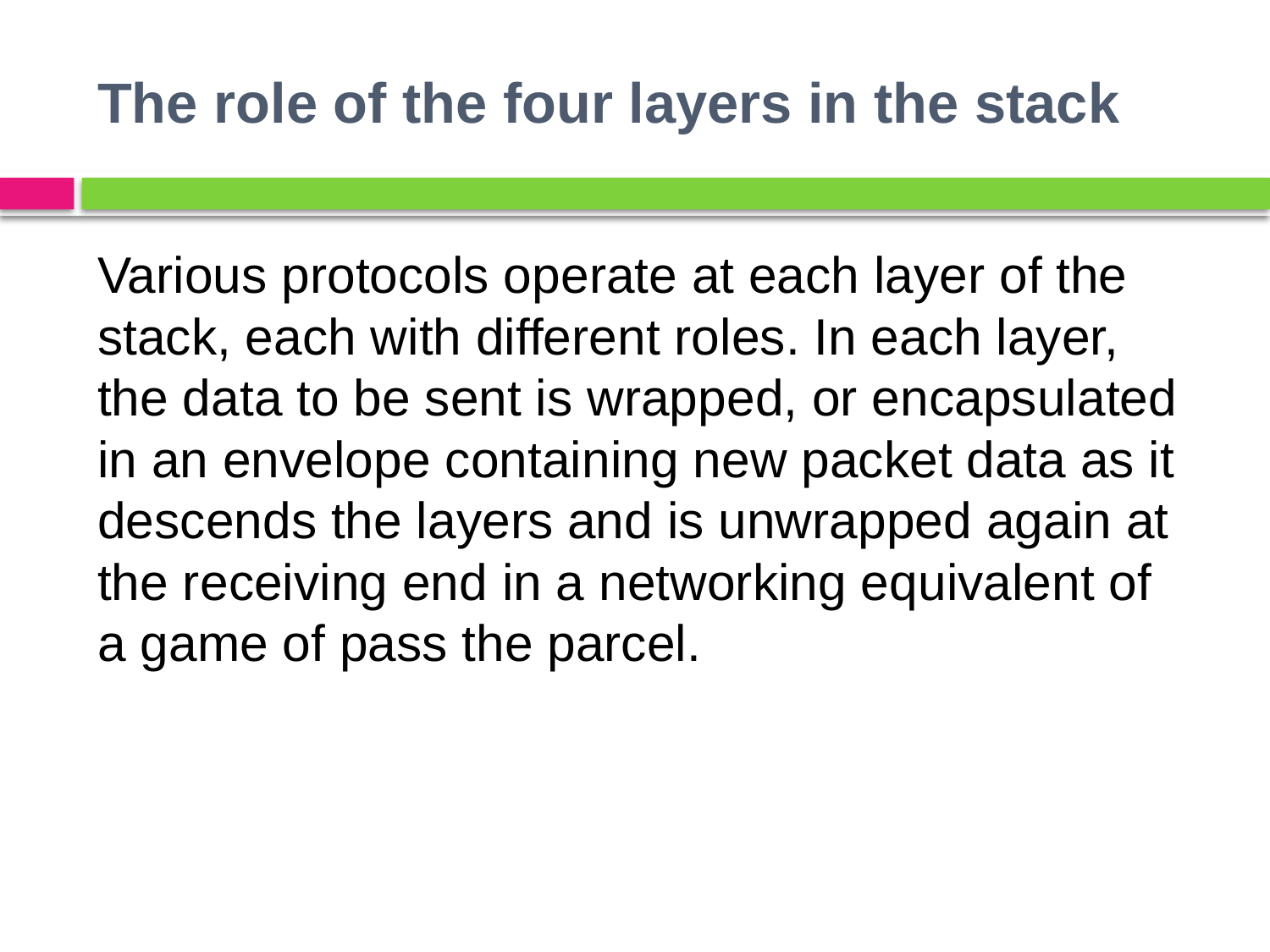

# The role of the four layers in the stack
Various protocols operate at each layer of the stack, each with different roles. In each layer, the data to be sent is wrapped, or encapsulated in an envelope containing new packet data as it descends the layers and is unwrapped again at the receiving end in a networking equivalent of a game of pass the parcel.